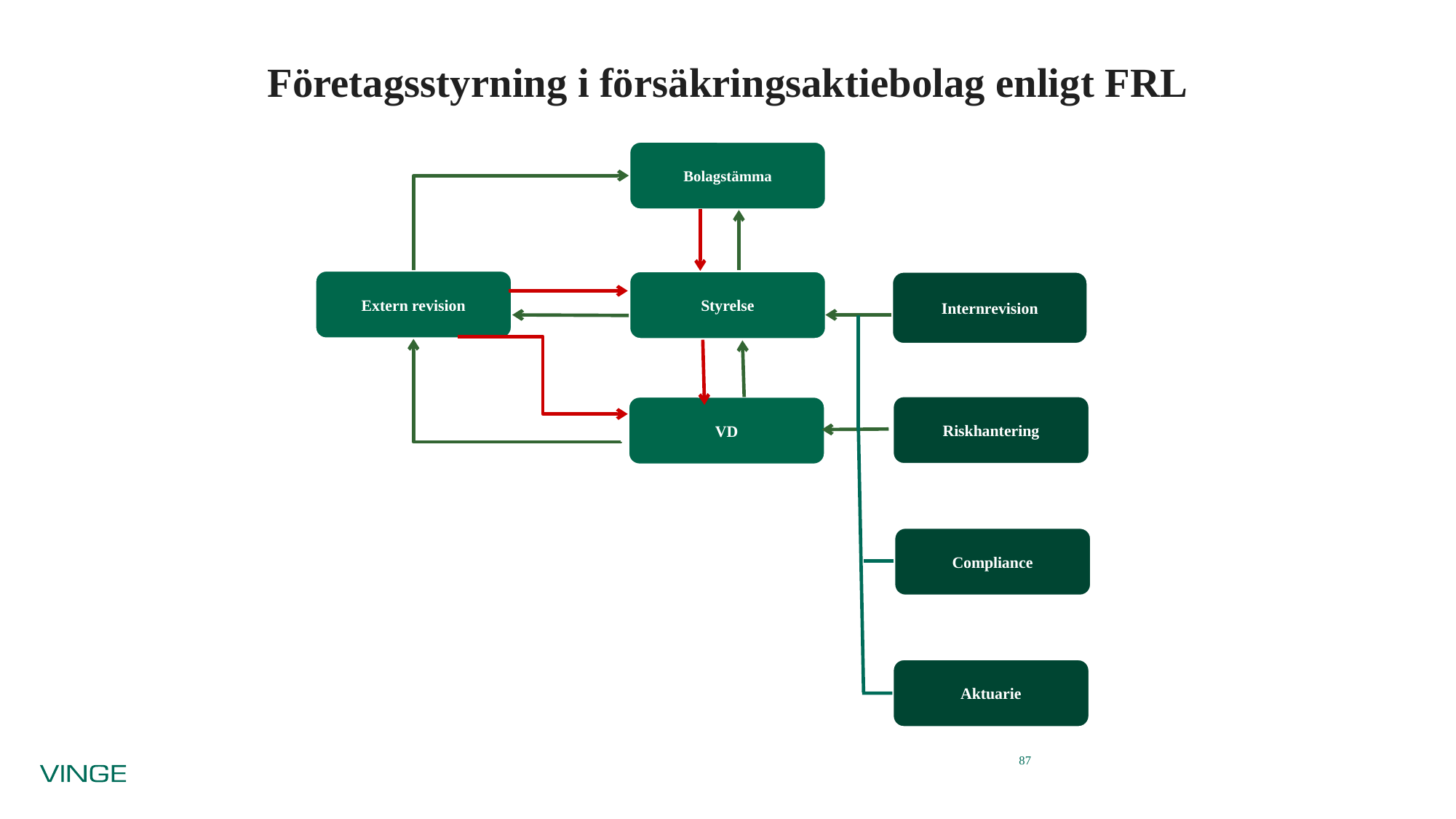

# Företagsstyrning i försäkringsaktiebolag enligt FRL
Bolagstämma
Extern revision
Styrelse
Internrevision
Riskhantering
VD
Compliance
Aktuarie
87